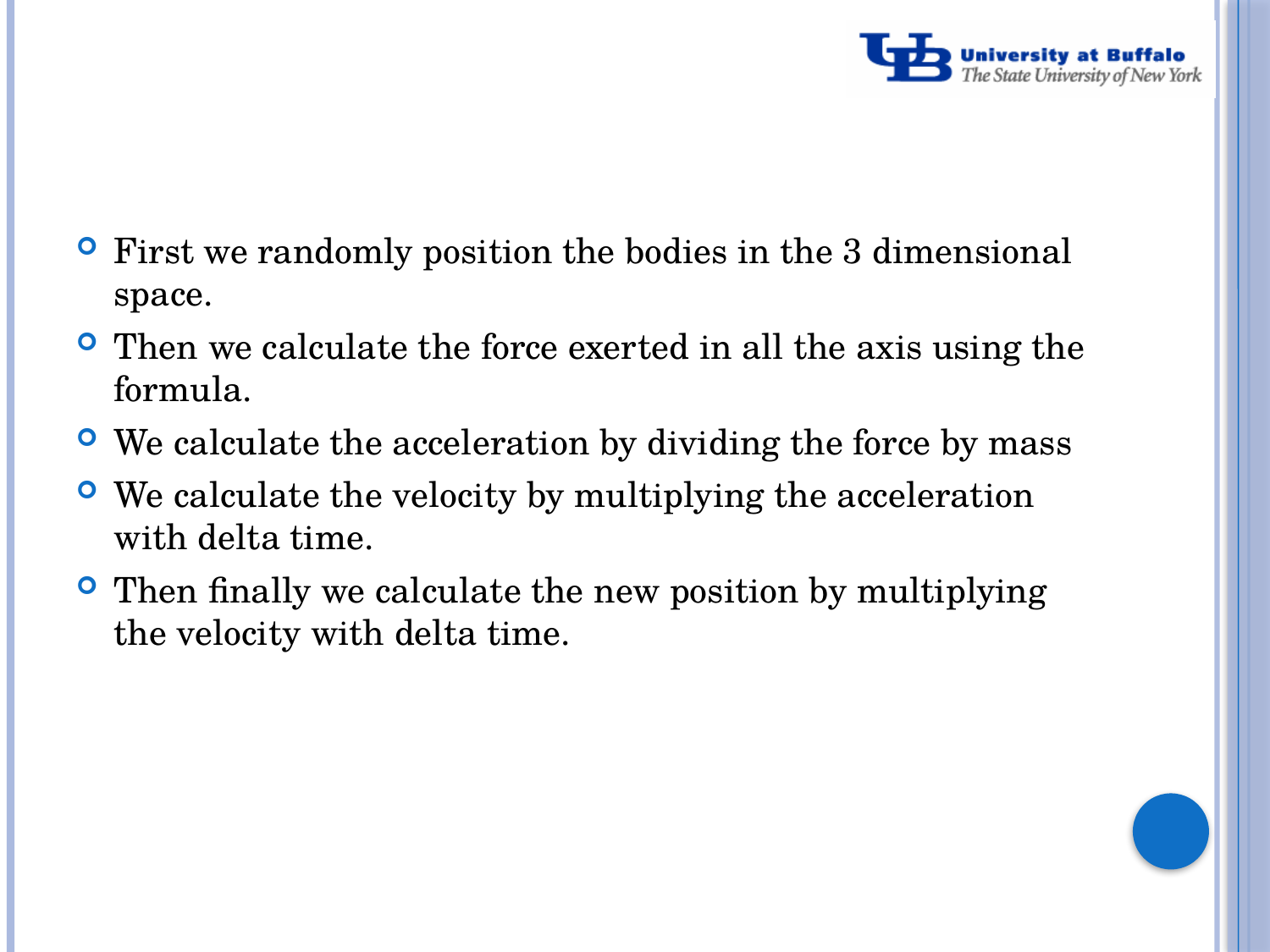

# Strategy
First we randomly position the bodies in the 3 dimensional space.
Then we calculate the force exerted in all the axis using the formula.
We calculate the acceleration by dividing the force by mass
We calculate the velocity by multiplying the acceleration with delta time.
Then finally we calculate the new position by multiplying the velocity with delta time.